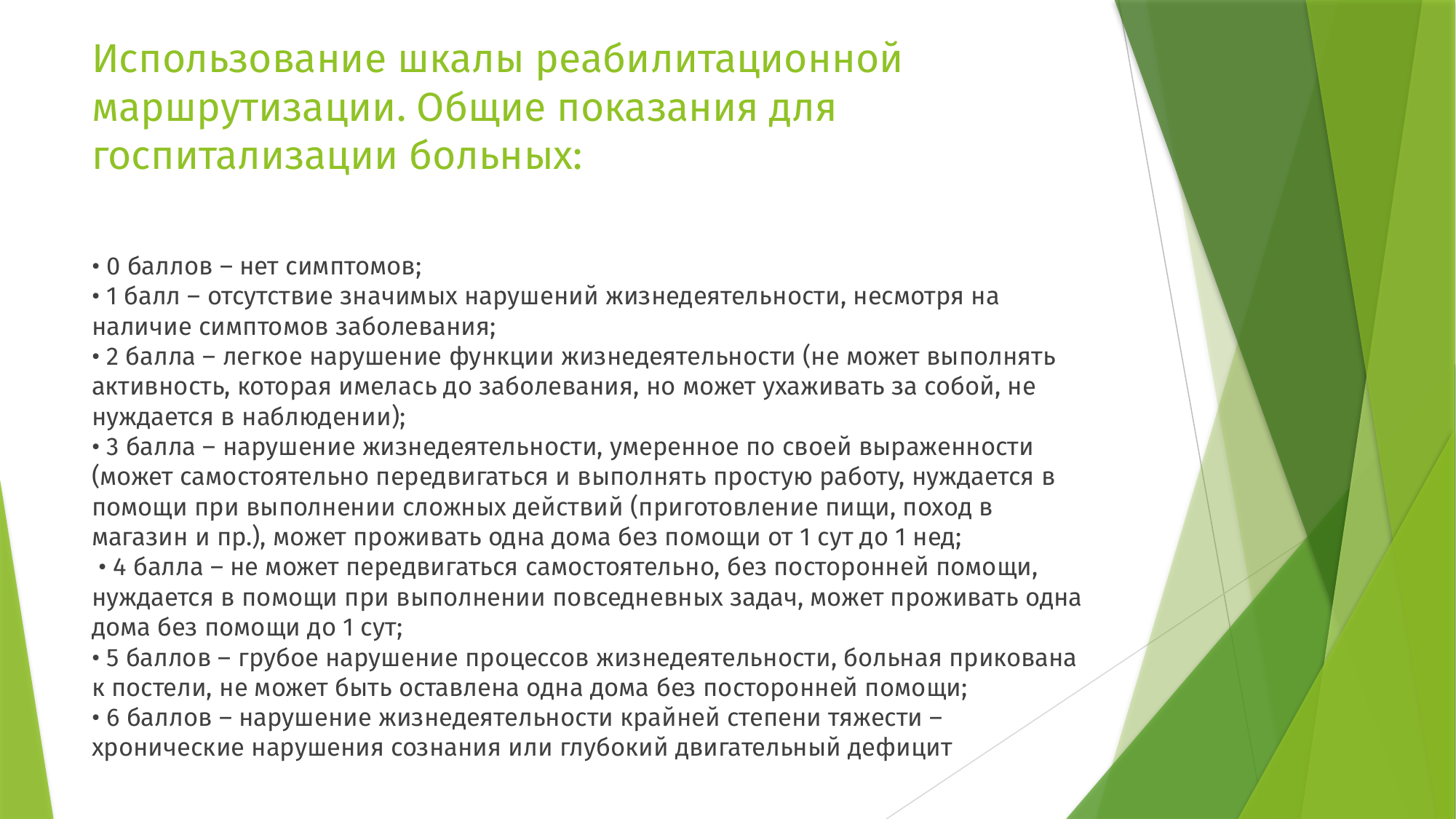

# Использование шкалы реабилитационной маршрутизации. Общие показания для госпитализации больных:
• 0 баллов – нет симптомов;
• 1 балл – отсутствие значимых нарушений жизнедеятельности, несмотря на наличие симптомов заболевания;
• 2 балла – легкое нарушение функции жизнедеятельности (не может выполнять активность, которая имелась до заболевания, но может ухаживать за собой, не нуждается в наблюдении);
• 3 балла – нарушение жизнедеятельности, умеренное по своей выраженности (может самостоятельно передвигаться и выполнять простую работу, нуждается в помощи при выполнении сложных действий (приготовление пищи, поход в магазин и пр.), может проживать одна дома без помощи от 1 сут до 1 нед;
 • 4 балла – не может передвигаться самостоятельно, без посторонней помощи, нуждается в помощи при выполнении повседневных задач, может проживать одна дома без помощи до 1 сут;
• 5 баллов – грубое нарушение процессов жизнедеятельности, больная прикована к постели, не может быть оставлена одна дома без посторонней помощи;
• 6 баллов – нарушение жизнедеятельности крайней степени тяжести – хронические нарушения сознания или глубокий двигательный дефицит